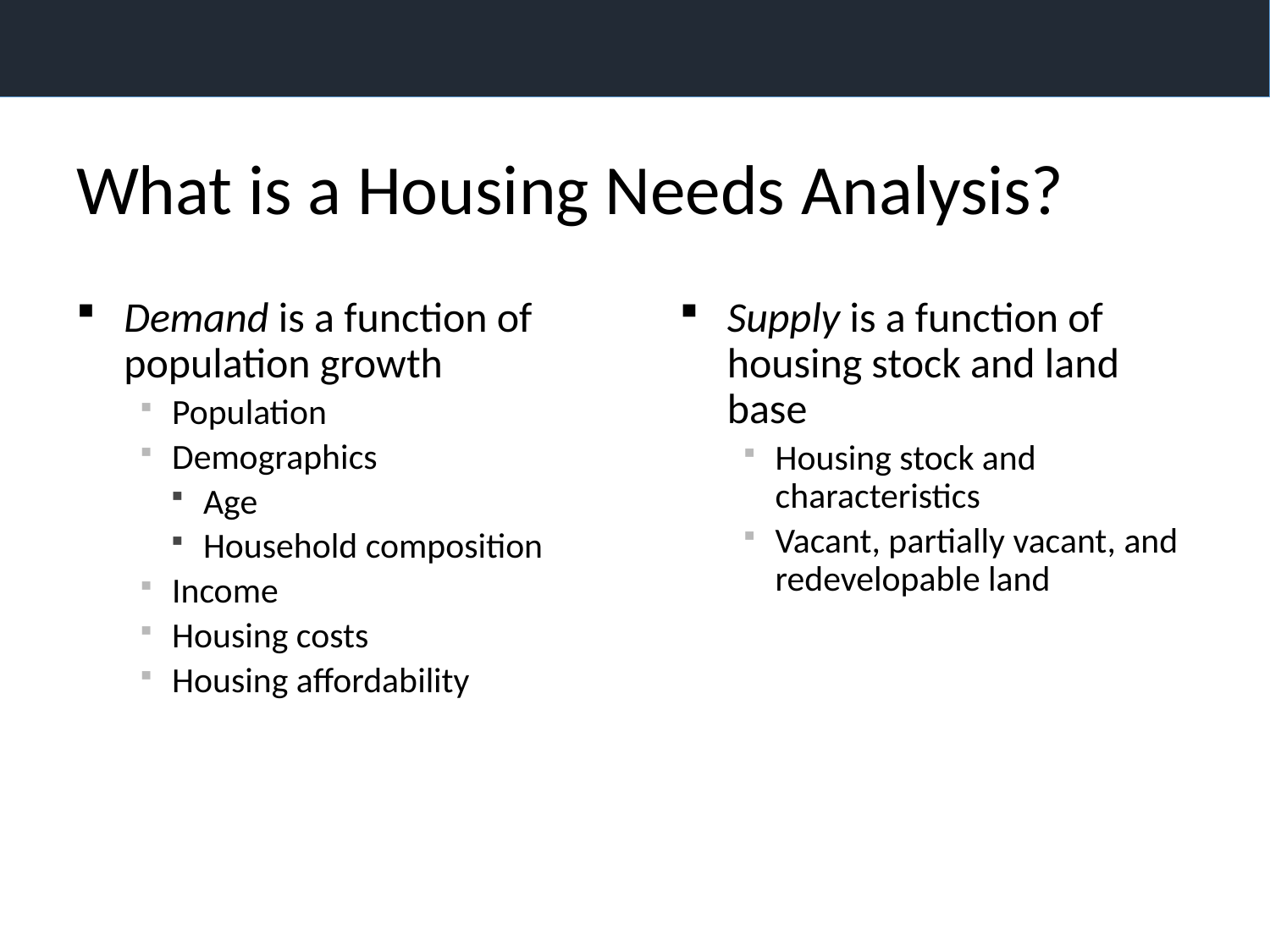

What is a Housing Needs Analysis?

Demand is a function of population growth
Population
Demographics
Age
Household composition
Income
Housing costs
Housing affordability

Supply is a function of housing stock and land base
Housing stock and characteristics
Vacant, partially vacant, and redevelopable land